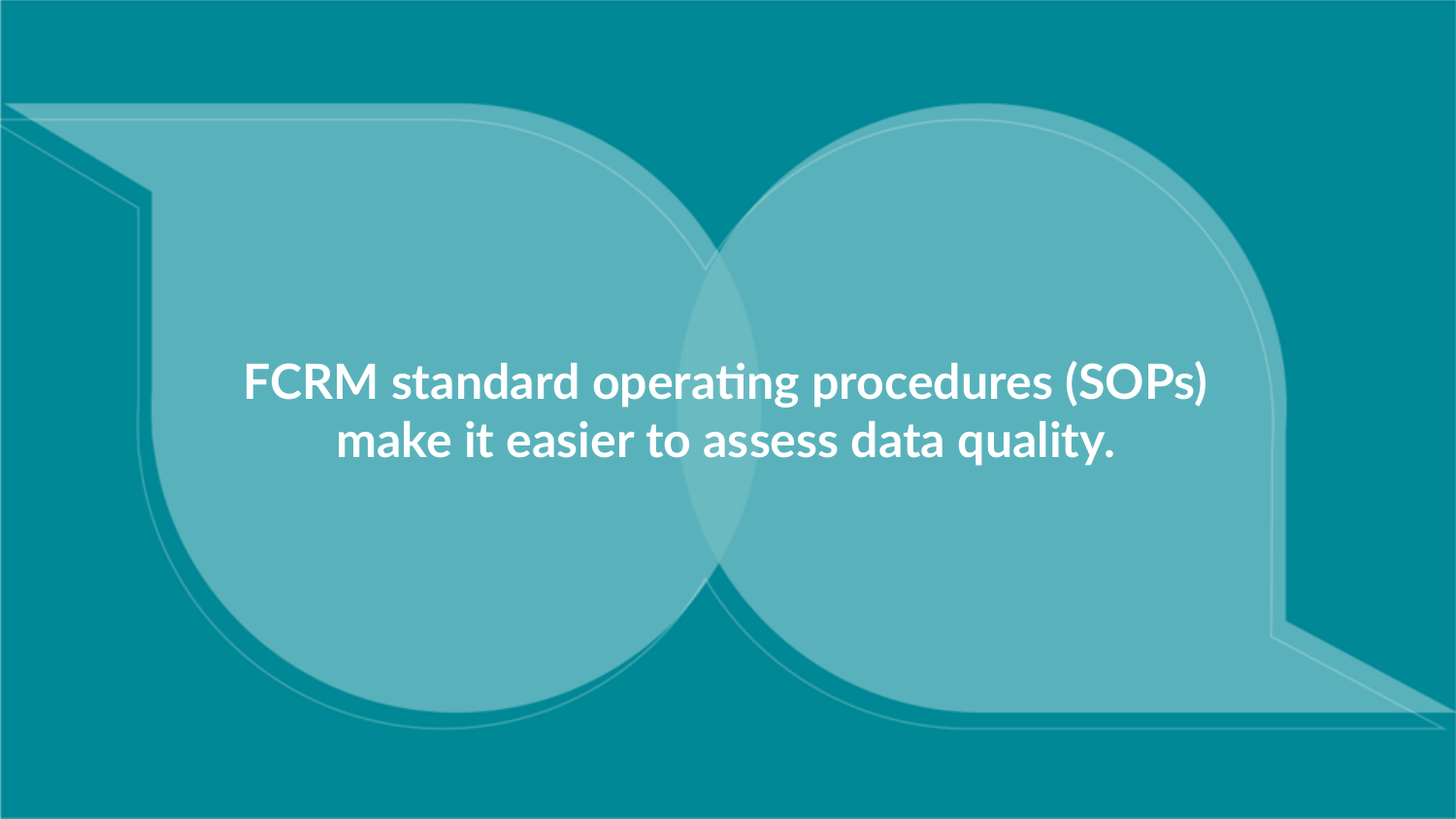

# FCRM standard operating procedures (SOPs) make it easier to assess data quality.